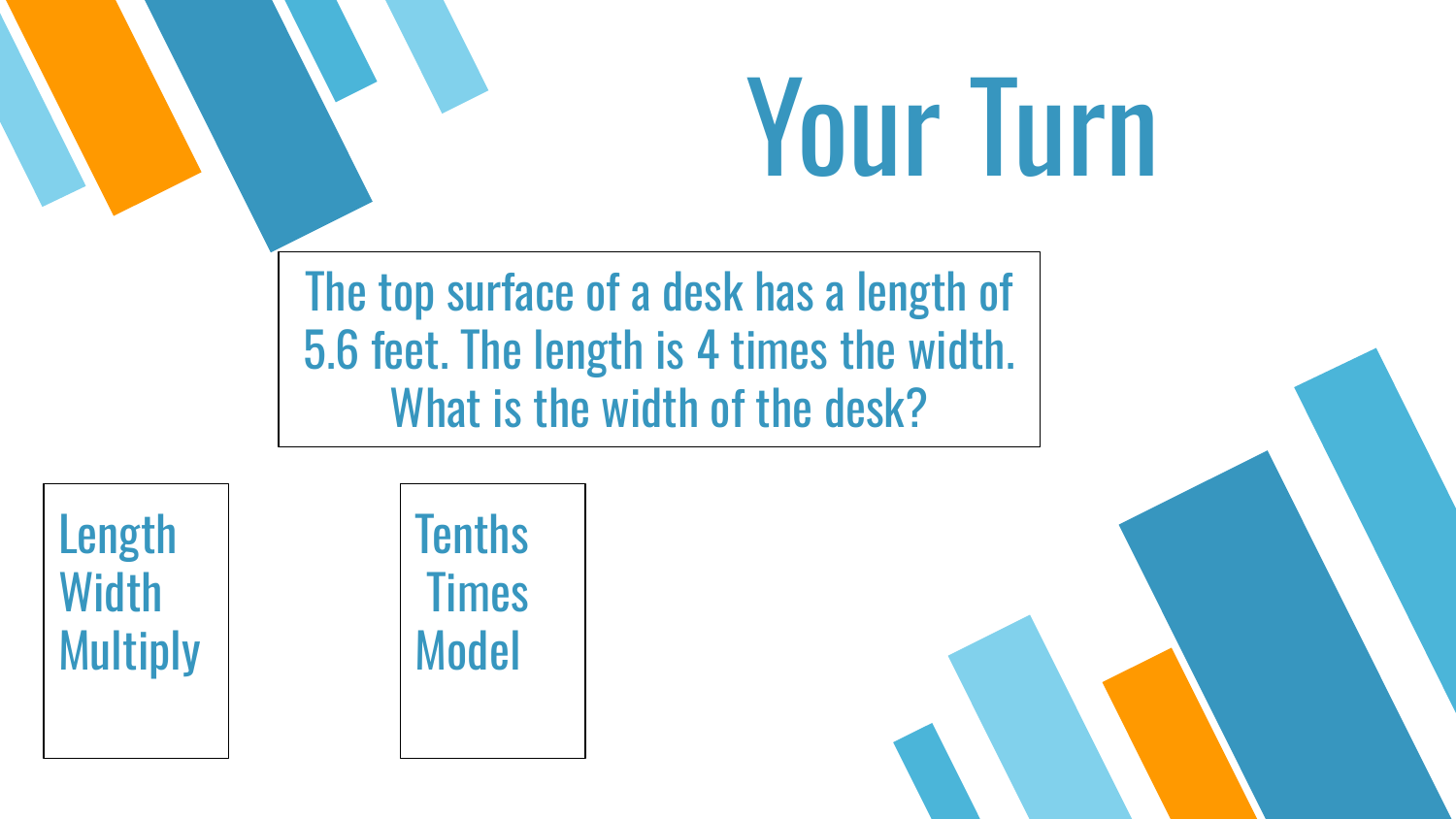

Your Turn
The top surface of a desk has a length of 5.6 feet. The length is 4 times the width. What is the width of the desk?
Length
Width
Multiply

Tenths
 Times
Model